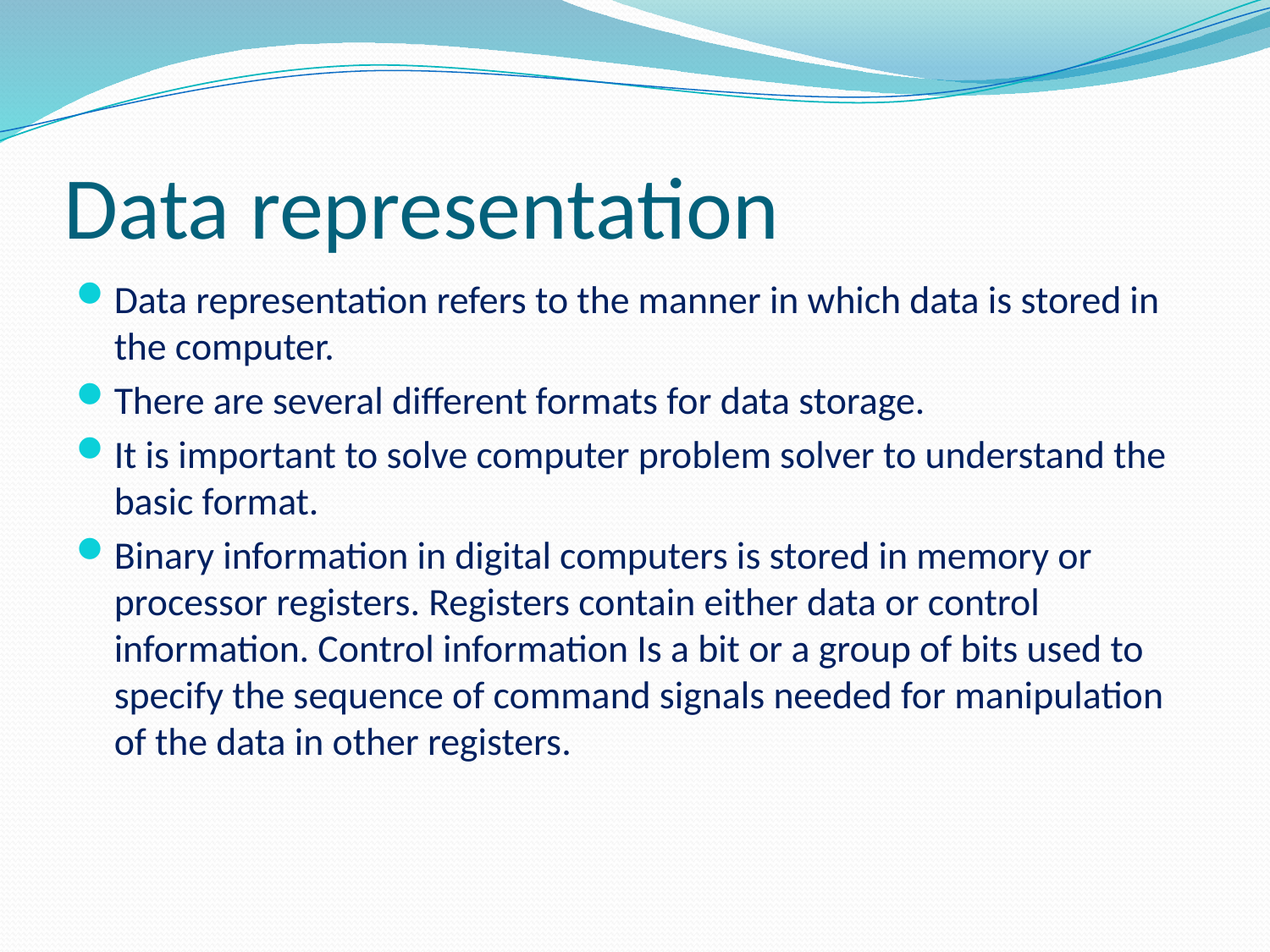

# Data representation
Data representation refers to the manner in which data is stored in the computer.
There are several different formats for data storage.
It is important to solve computer problem solver to understand the basic format.
Binary information in digital computers is stored in memory or processor registers. Registers contain either data or control information. Control information Is a bit or a group of bits used to specify the sequence of command signals needed for manipulation of the data in other registers.